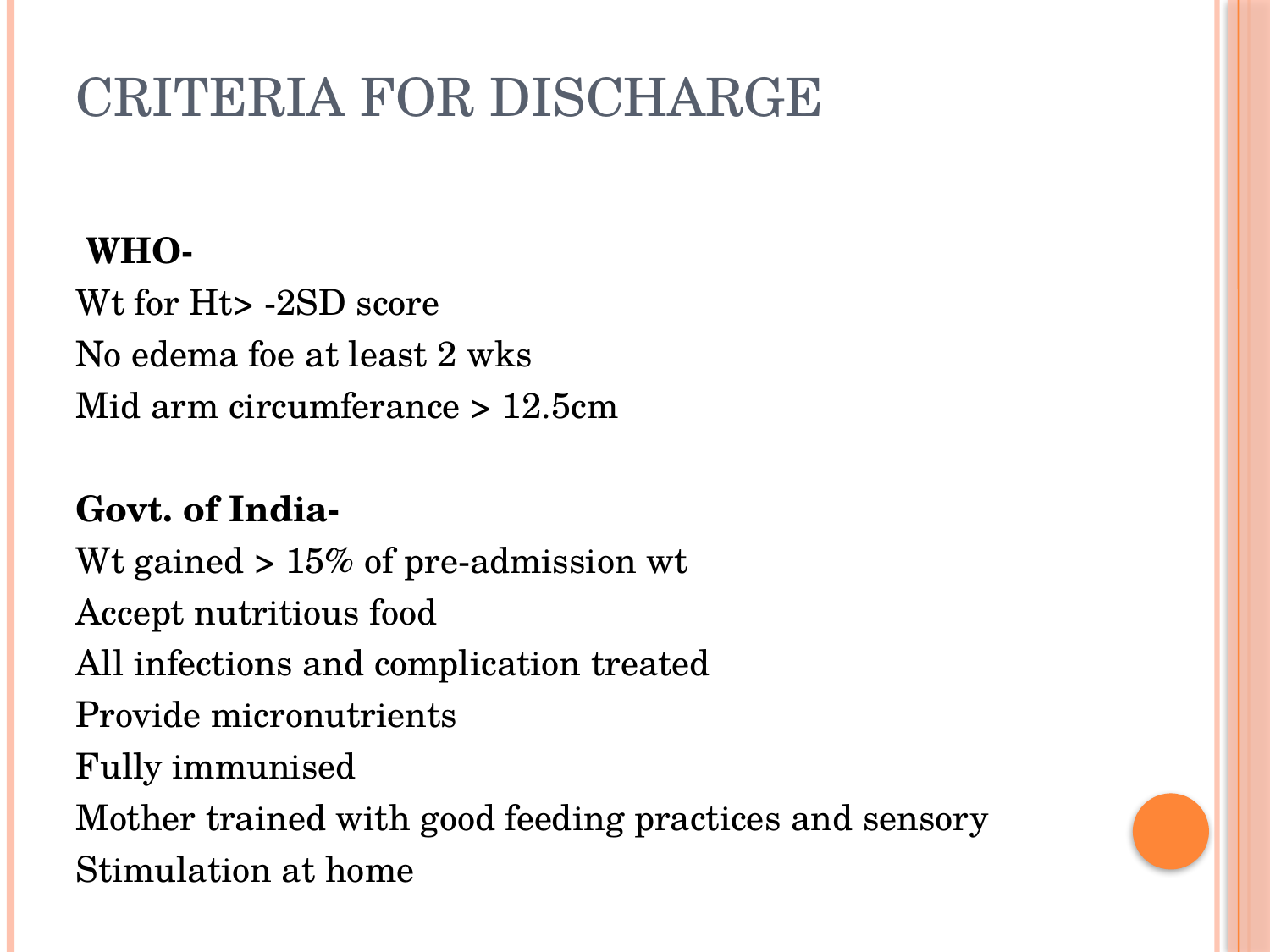

# Criteria for discharge
 WHO-
Wt for Ht> -2SD score
No edema foe at least 2 wks
Mid arm circumferance > 12.5cm

Govt. of India-
Wt gained > 15% of pre-admission wt
Accept nutritious food
All infections and complication treated
Provide micronutrients
Fully immunised
Mother trained with good feeding practices and sensory
Stimulation at home